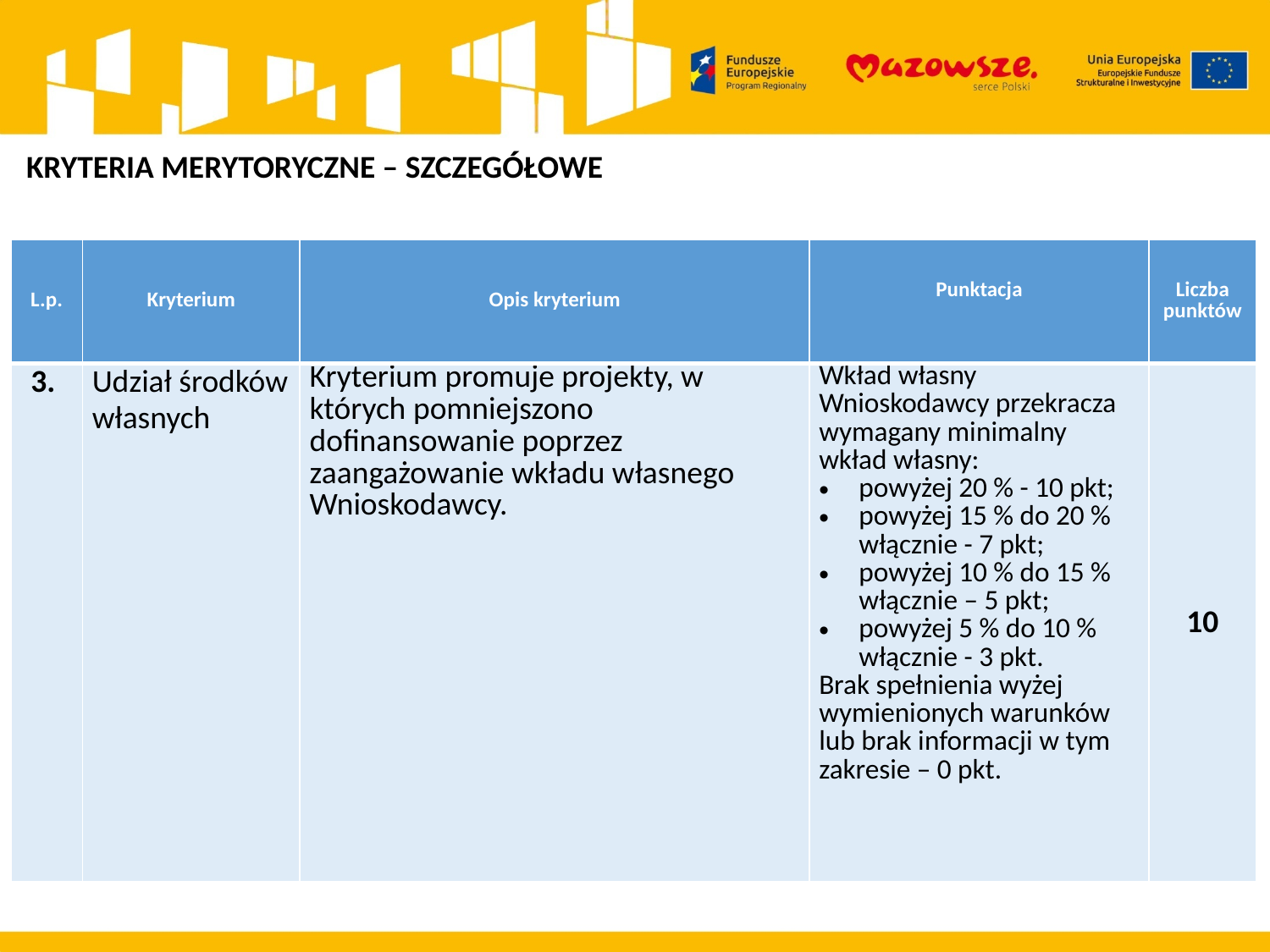

KRYTERIA MERYTORYCZNE – SZCZEGÓŁOWE
| L.p. | Kryterium | Opis kryterium | Punktacja | Liczba punktów |
| --- | --- | --- | --- | --- |
| 3. | Udział środków własnych | Kryterium promuje projekty, w których pomniejszono dofinansowanie poprzez zaangażowanie wkładu własnego Wnioskodawcy. | Wkład własny Wnioskodawcy przekracza wymagany minimalny wkład własny: powyżej 20 % - 10 pkt; powyżej 15 % do 20 % włącznie - 7 pkt; powyżej 10 % do 15 % włącznie – 5 pkt; powyżej 5 % do 10 % włącznie - 3 pkt. Brak spełnienia wyżej wymienionych warunków lub brak informacji w tym zakresie – 0 pkt. | 10 |